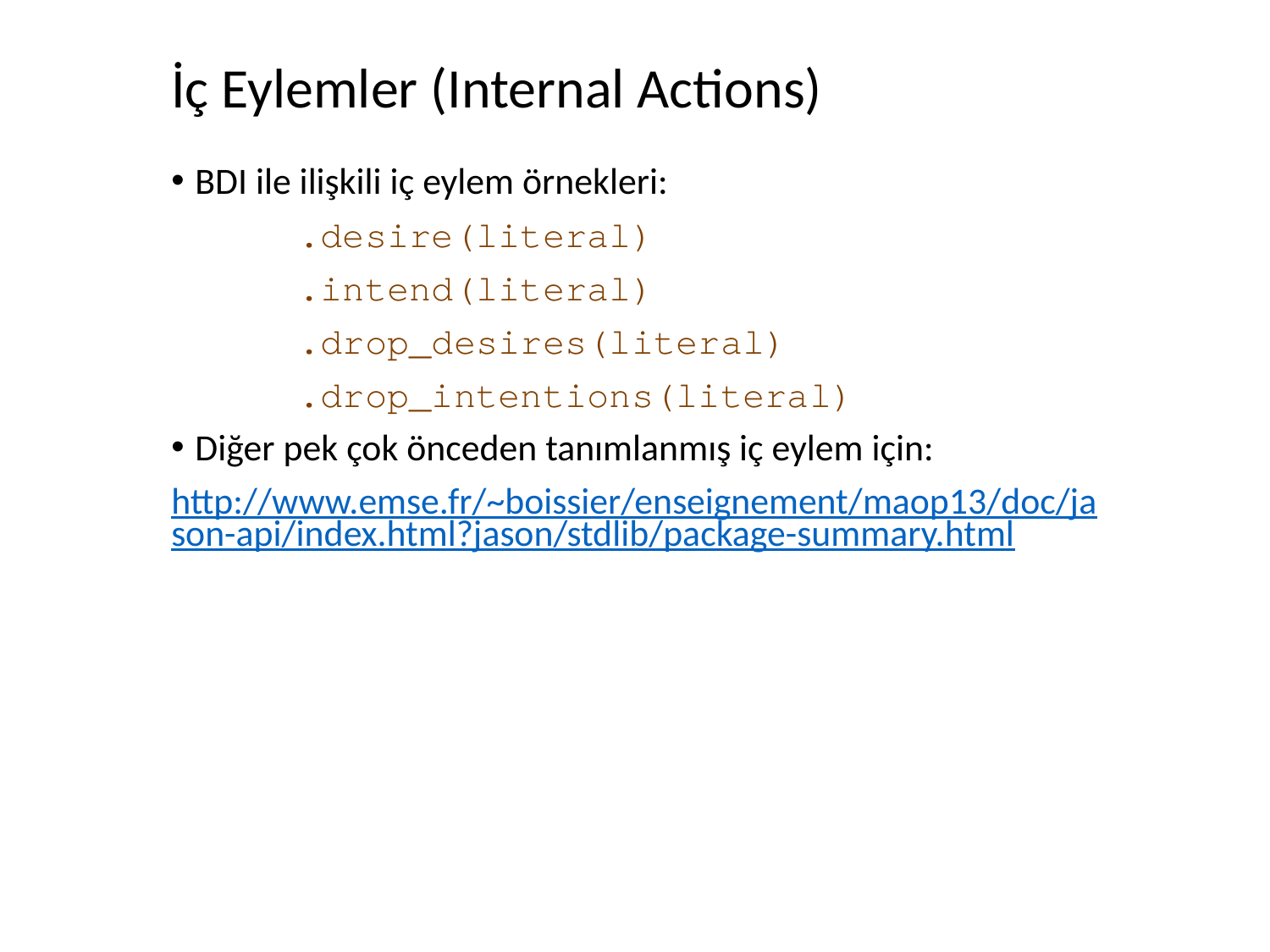

# İç Eylemler (Internal Actions)
BDI ile ilişkili iç eylem örnekleri:
	.desire(literal)
	.intend(literal)
	.drop_desires(literal)
	.drop_intentions(literal)
Diğer pek çok önceden tanımlanmış iç eylem için:
http://www.emse.fr/~boissier/enseignement/maop13/doc/jason-api/index.html?jason/stdlib/package-summary.html